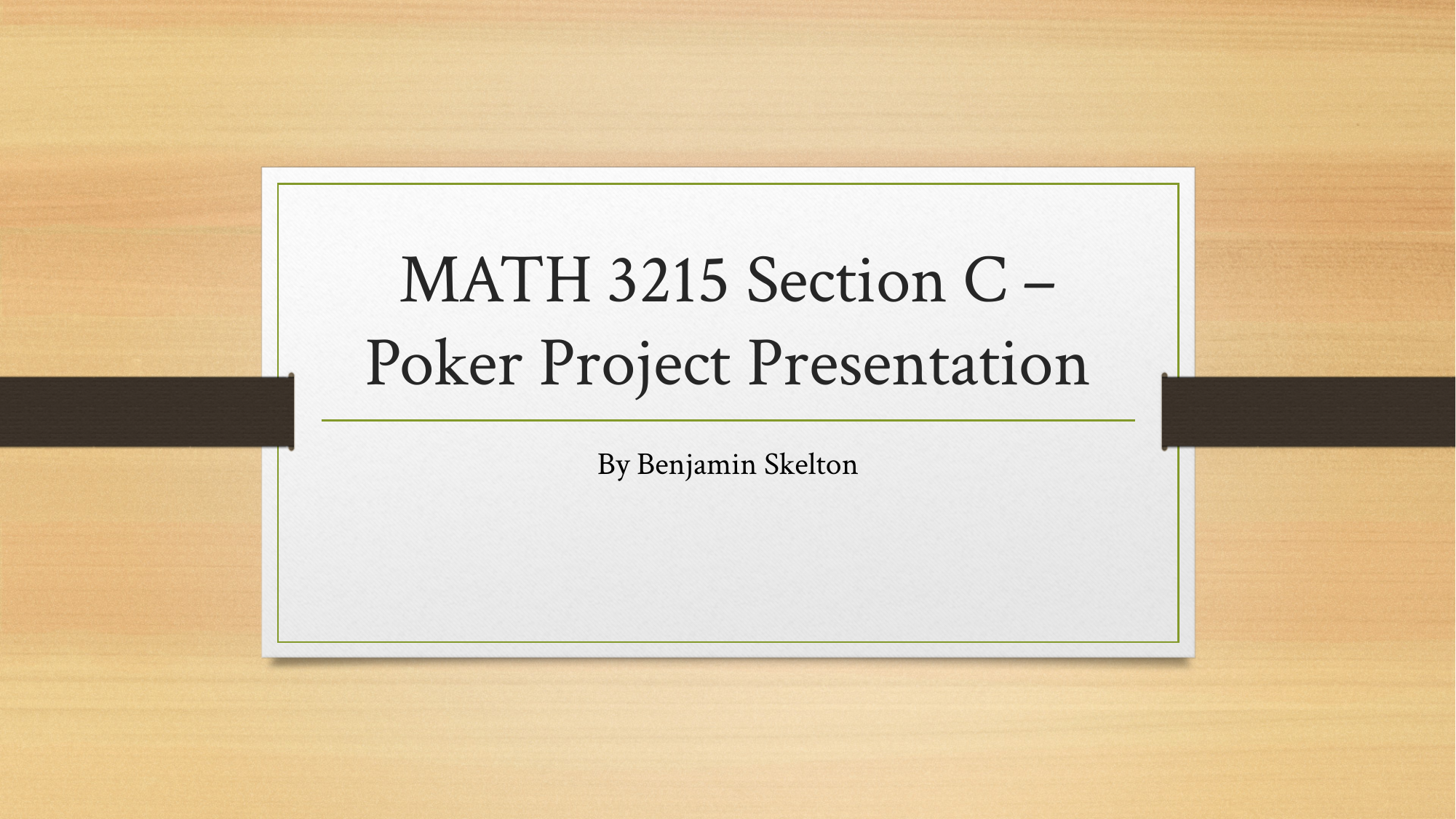

# MATH 3215 Section C – Poker Project Presentation
By Benjamin Skelton